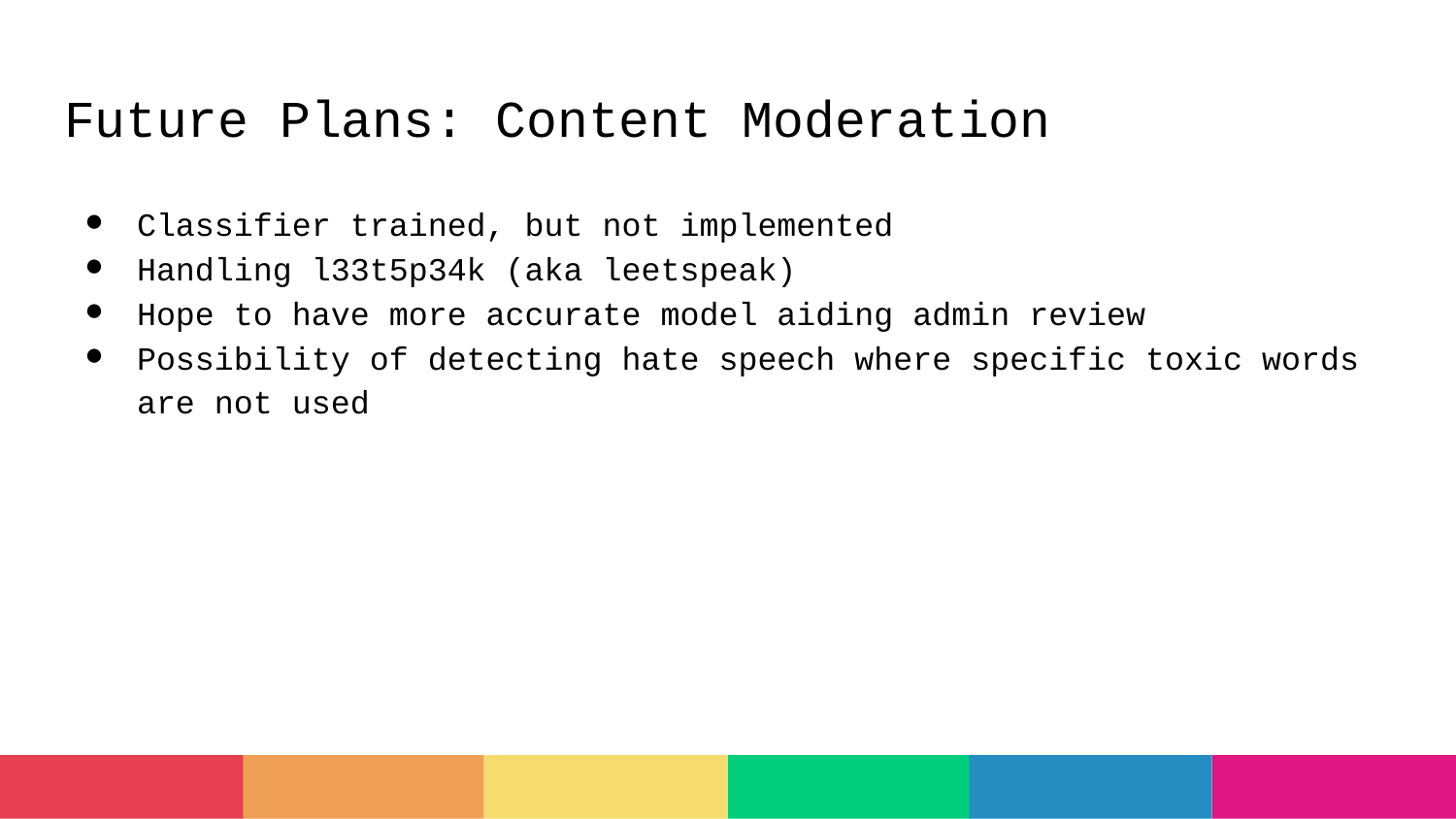

# Future Plans: Content Moderation
Classifier trained, but not implemented
Handling l33t5p34k (aka leetspeak)
Hope to have more accurate model aiding admin review
Possibility of detecting hate speech where specific toxic words are not used